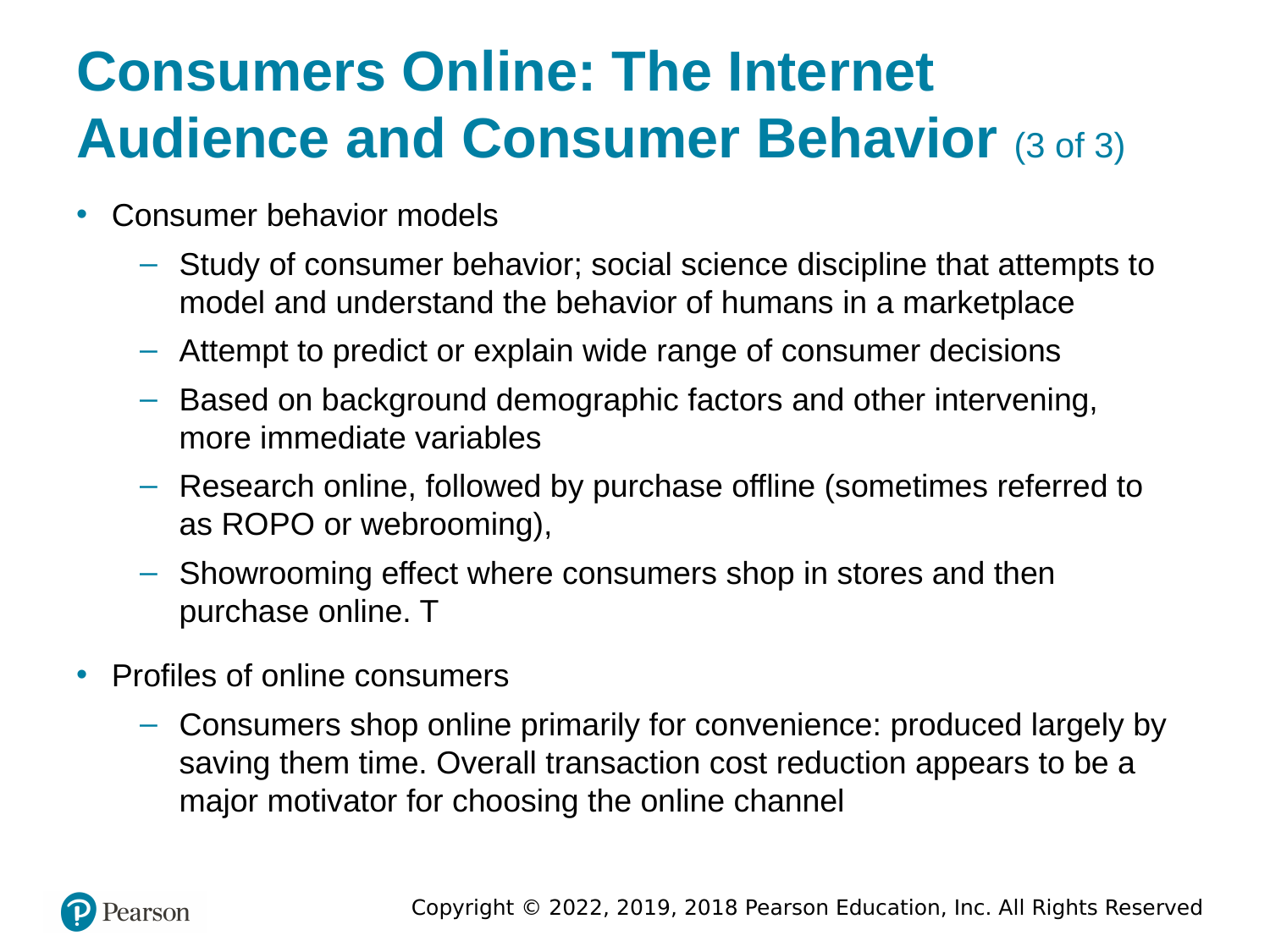

# Consumers Online: The Internet Audience and Consumer Behavior (3 of 3)
Consumer behavior models
Study of consumer behavior; social science discipline that attempts to model and understand the behavior of humans in a marketplace
Attempt to predict or explain wide range of consumer decisions
Based on background demographic factors and other intervening, more immediate variables
Research online, followed by purchase offline (sometimes referred to as ROPO or webrooming),
Showrooming effect where consumers shop in stores and then purchase online. T
Profiles of online consumers
Consumers shop online primarily for convenience: produced largely by saving them time. Overall transaction cost reduction appears to be a major motivator for choosing the online channel